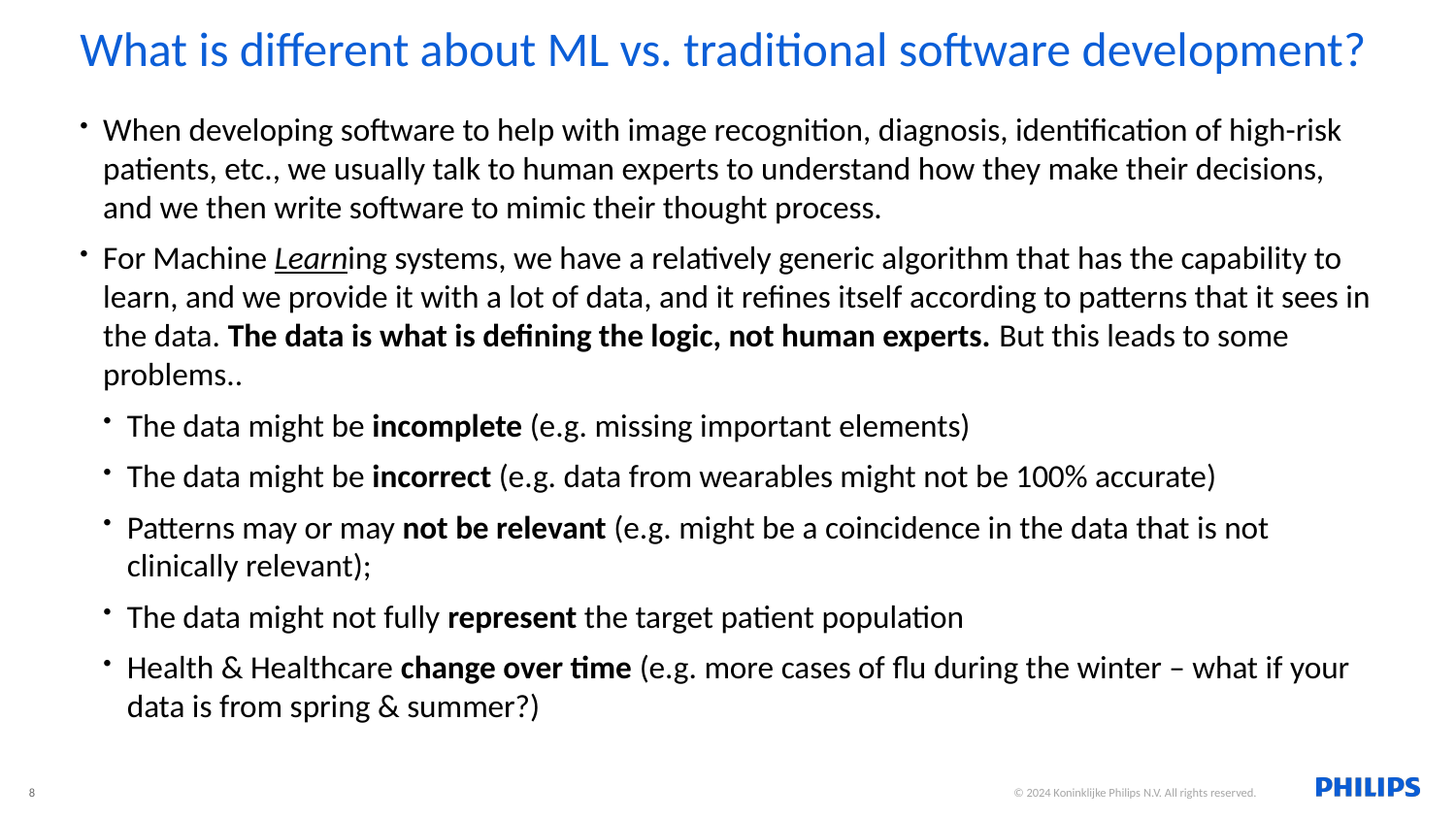

# What is different about ML vs. traditional software development?
When developing software to help with image recognition, diagnosis, identification of high-risk patients, etc., we usually talk to human experts to understand how they make their decisions, and we then write software to mimic their thought process.
For Machine Learning systems, we have a relatively generic algorithm that has the capability to learn, and we provide it with a lot of data, and it refines itself according to patterns that it sees in the data. The data is what is defining the logic, not human experts. But this leads to some problems..
The data might be incomplete (e.g. missing important elements)
The data might be incorrect (e.g. data from wearables might not be 100% accurate)
Patterns may or may not be relevant (e.g. might be a coincidence in the data that is not clinically relevant);
The data might not fully represent the target patient population
Health & Healthcare change over time (e.g. more cases of flu during the winter – what if your data is from spring & summer?)

8